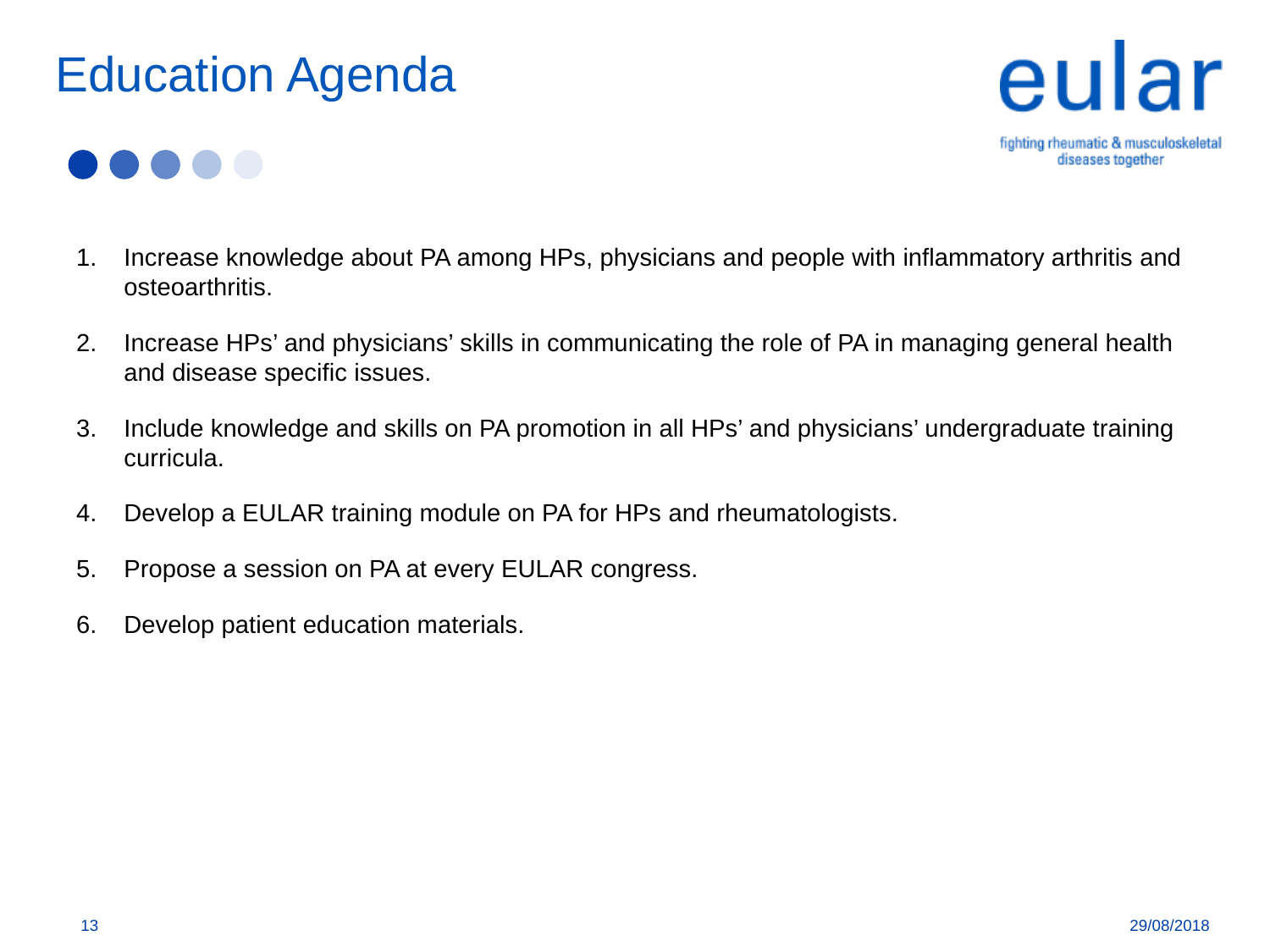

# Education Agenda
Increase knowledge about PA among HPs, physicians and people with inflammatory arthritis and osteoarthritis.
Increase HPs’ and physicians’ skills in communicating the role of PA in managing general health and disease specific issues.
Include knowledge and skills on PA promotion in all HPs’ and physicians’ undergraduate training curricula.
Develop a EULAR training module on PA for HPs and rheumatologists.
Propose a session on PA at every EULAR congress.
Develop patient education materials.
13
29/08/2018